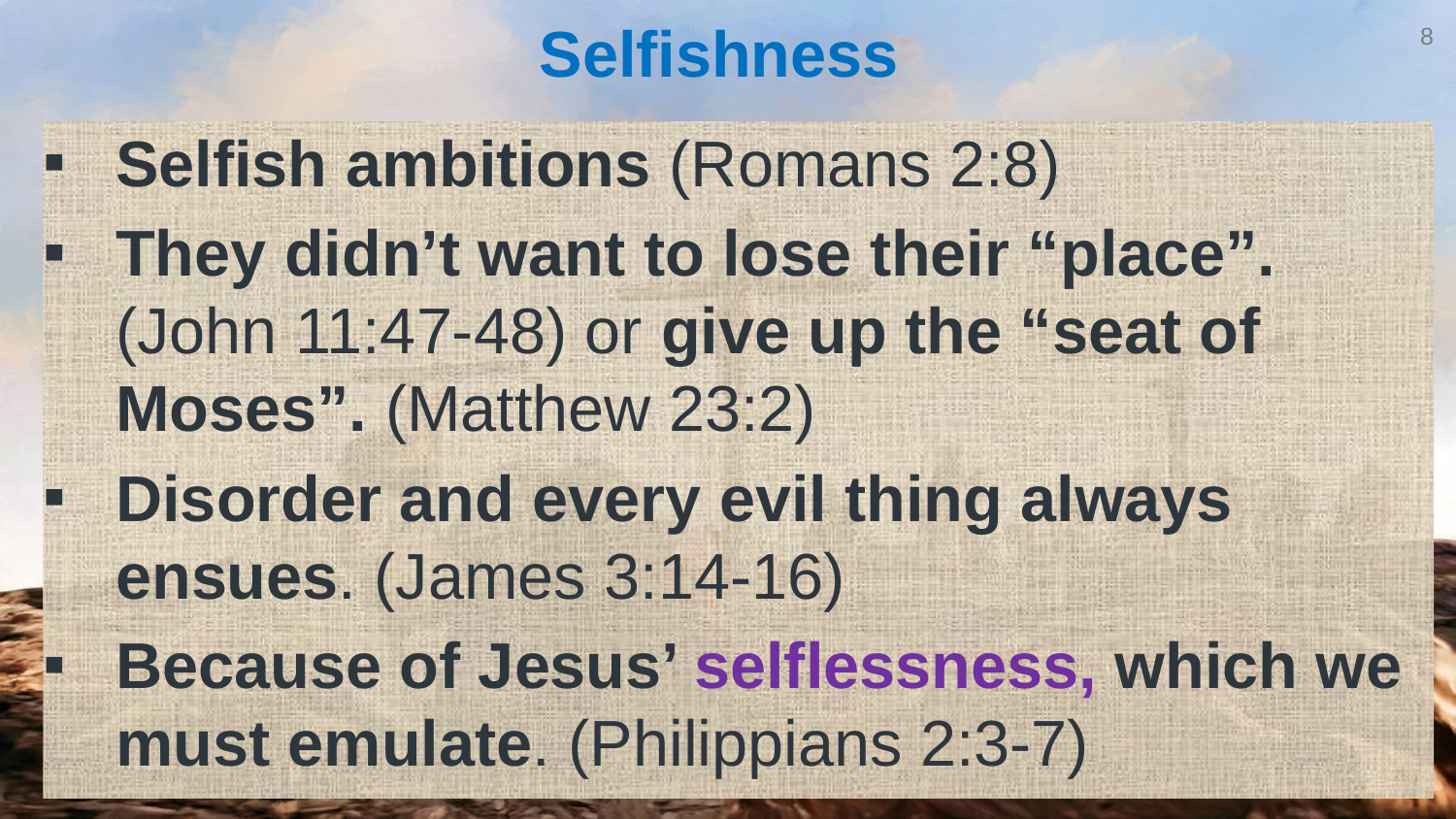

# Jesus Crucified Because Of Selfishness
8
Selfish ambitions (Romans 2:8)
They didn’t want to lose their “place”. (John 11:47-48) or give up the “seat of Moses”. (Matthew 23:2)
Disorder and every evil thing always ensues. (James 3:14-16)
Because of Jesus’ selflessness, which we must emulate. (Philippians 2:3-7)